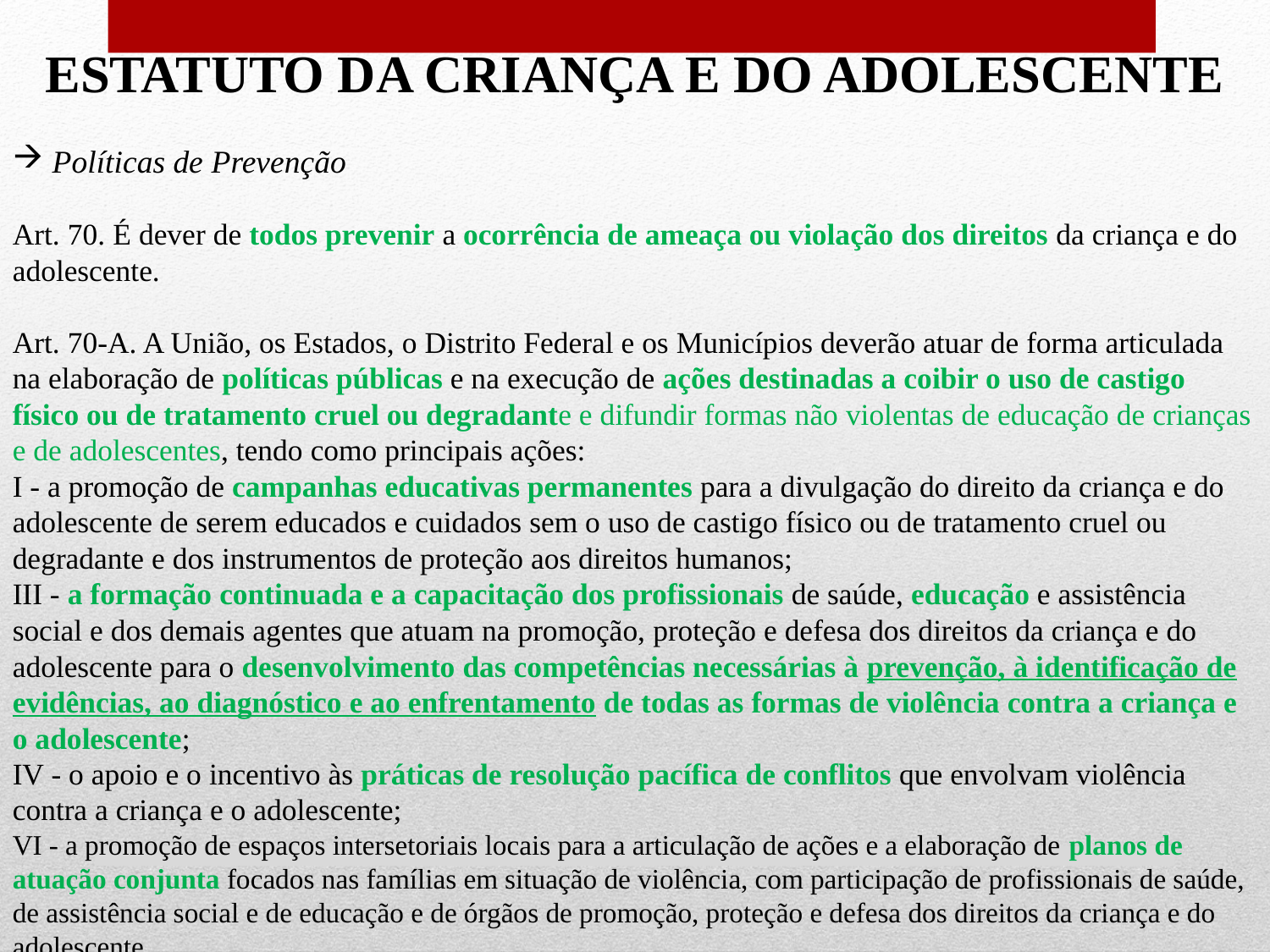

ESTATUTO DA CRIANÇA E DO ADOLESCENTE

Políticas de Prevenção

Art. 70. É dever de todos prevenir a ocorrência de ameaça ou violação dos direitos da criança e do adolescente.

Art. 70-A. A União, os Estados, o Distrito Federal e os Municípios deverão atuar de forma articulada na elaboração de políticas públicas e na execução de ações destinadas a coibir o uso de castigo físico ou de tratamento cruel ou degradante e difundir formas não violentas de educação de crianças e de adolescentes, tendo como principais ações:
I - a promoção de campanhas educativas permanentes para a divulgação do direito da criança e do adolescente de serem educados e cuidados sem o uso de castigo físico ou de tratamento cruel ou degradante e dos instrumentos de proteção aos direitos humanos;
III - a formação continuada e a capacitação dos profissionais de saúde, educação e assistência social e dos demais agentes que atuam na promoção, proteção e defesa dos direitos da criança e do adolescente para o desenvolvimento das competências necessárias à prevenção, à identificação de evidências, ao diagnóstico e ao enfrentamento de todas as formas de violência contra a criança e o adolescente;
IV - o apoio e o incentivo às práticas de resolução pacífica de conflitos que envolvam violência contra a criança e o adolescente;
VI - a promoção de espaços intersetoriais locais para a articulação de ações e a elaboração de planos de atuação conjunta focados nas famílias em situação de violência, com participação de profissionais de saúde, de assistência social e de educação e de órgãos de promoção, proteção e defesa dos direitos da criança e do adolescente.